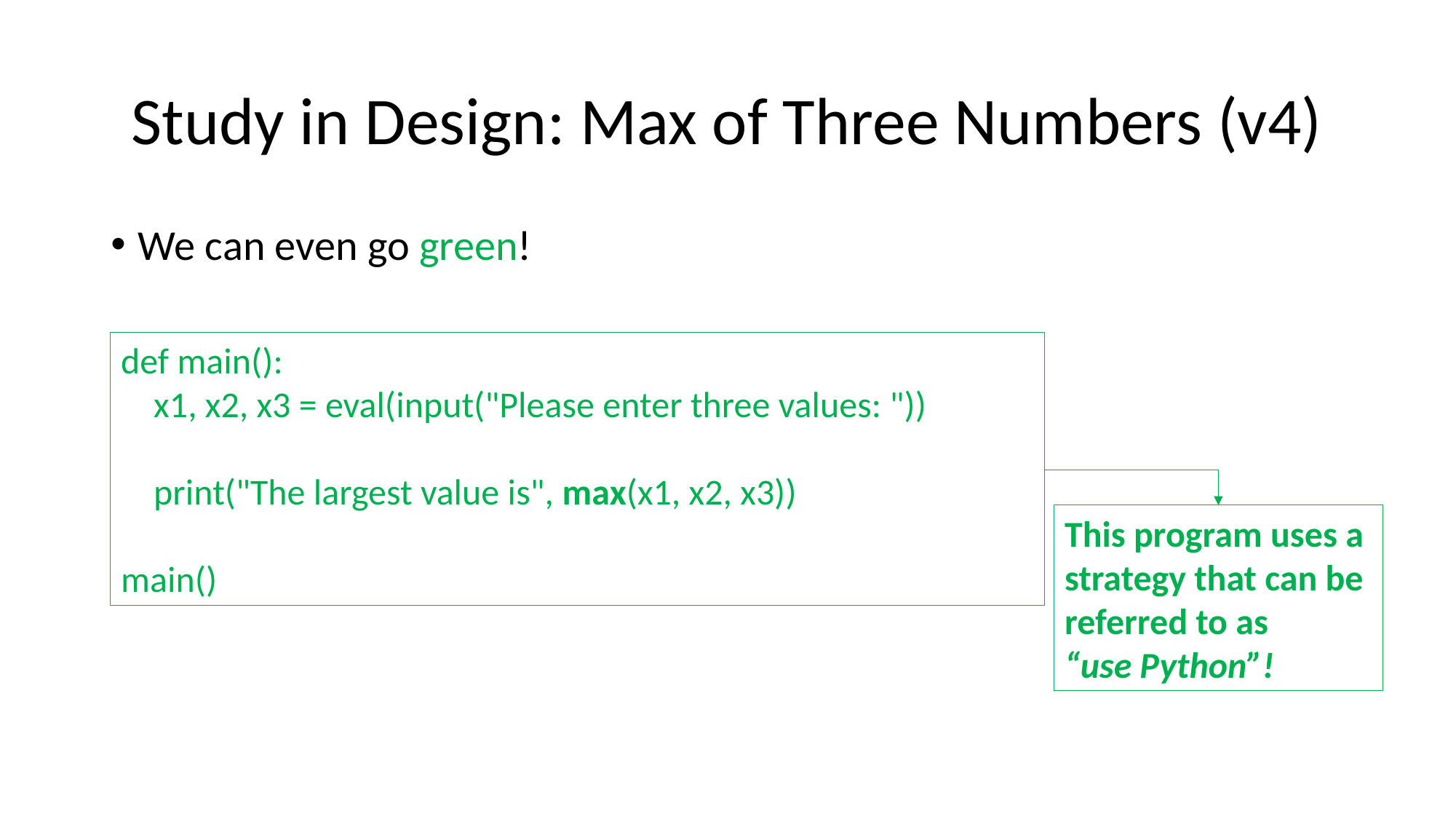

# Study in Design: Max of Three Numbers (v4)

We can even go green!

def main():
    x1, x2, x3 = eval(input("Please enter three values: "))

    print("The largest value is", max(x1, x2, x3))

main()
This program uses a
strategy that can be
referred to as
“use Python”!